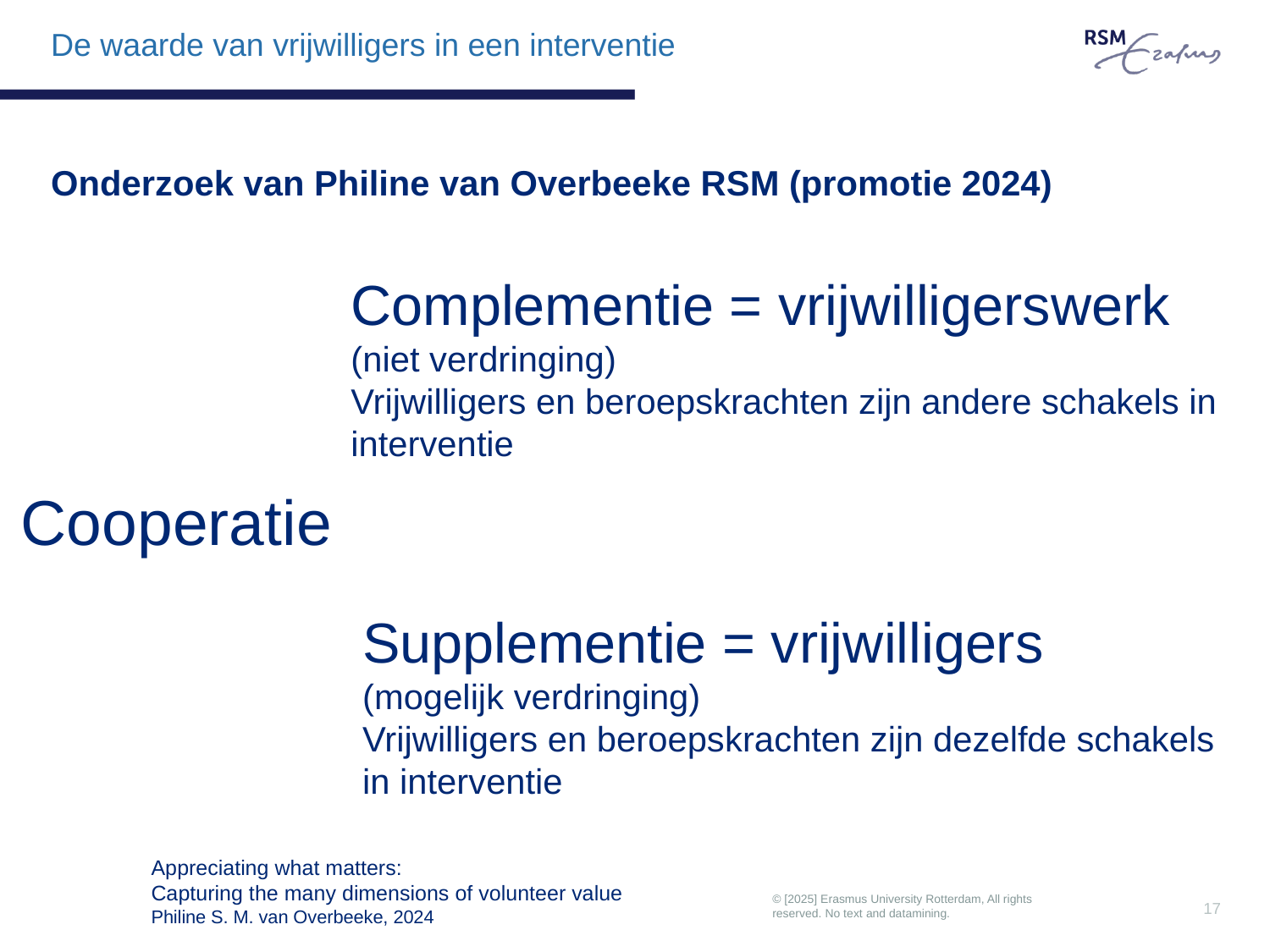

# De waarde van vrijwilligers in een interventie
Onderzoek van Philine van Overbeeke RSM (promotie 2024)
Complementie = vrijwilligerswerk
(niet verdringing)
Vrijwilligers en beroepskrachten zijn andere schakels in interventie
Cooperatie
Supplementie = vrijwilligers
(mogelijk verdringing)
Vrijwilligers en beroepskrachten zijn dezelfde schakels in interventie

Appreciating what matters:
Capturing the many dimensions of volunteer value
Philine S. M. van Overbeeke, 2024
17
© [2025] Erasmus University Rotterdam, All rights reserved. No text and datamining.